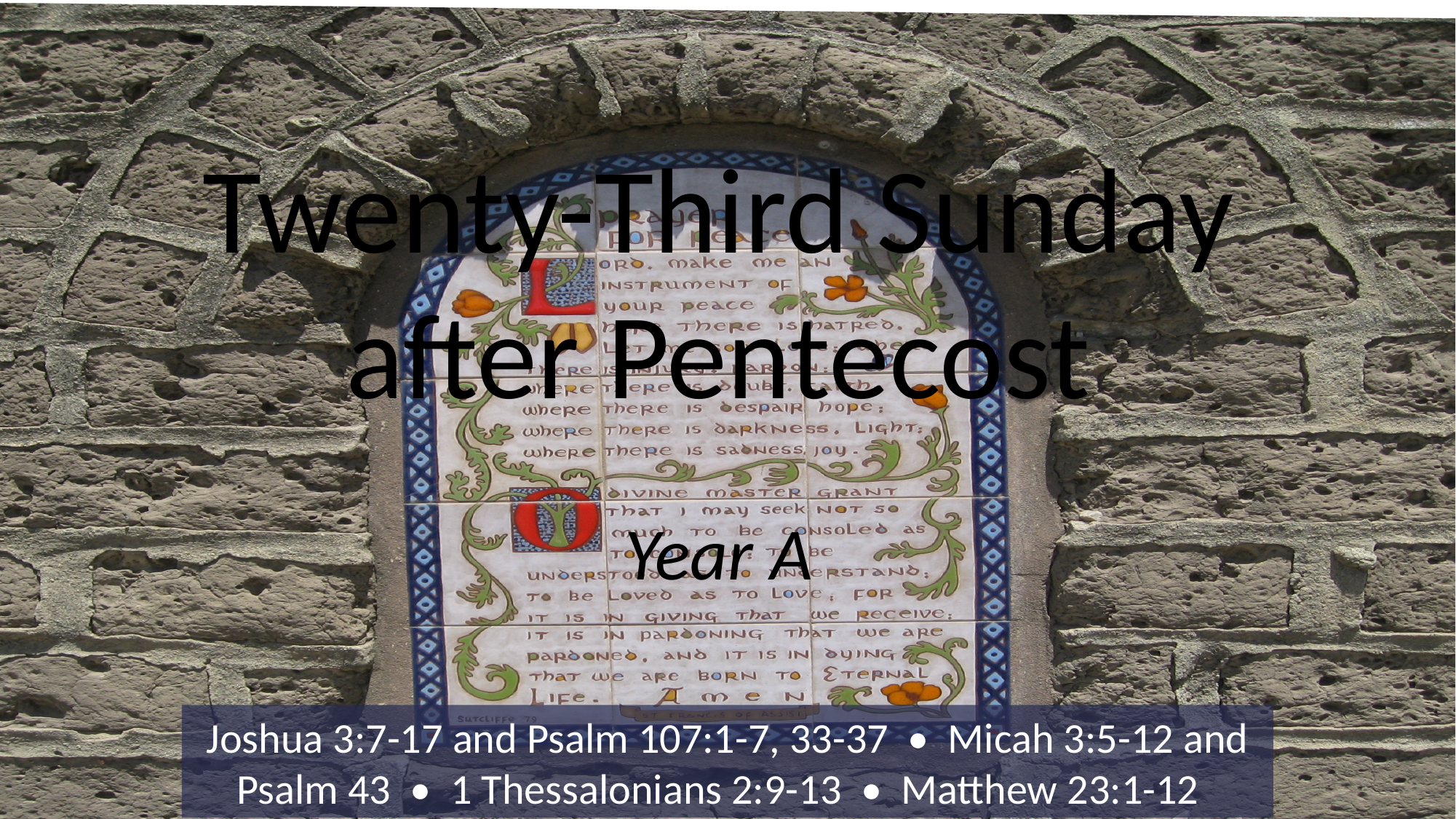

# Twenty-Third Sunday after Pentecost
Year A
Joshua 3:7-17 and Psalm 107:1-7, 33-37  •  Micah 3:5-12 and Psalm 43  •  1 Thessalonians 2:9-13  •  Matthew 23:1-12